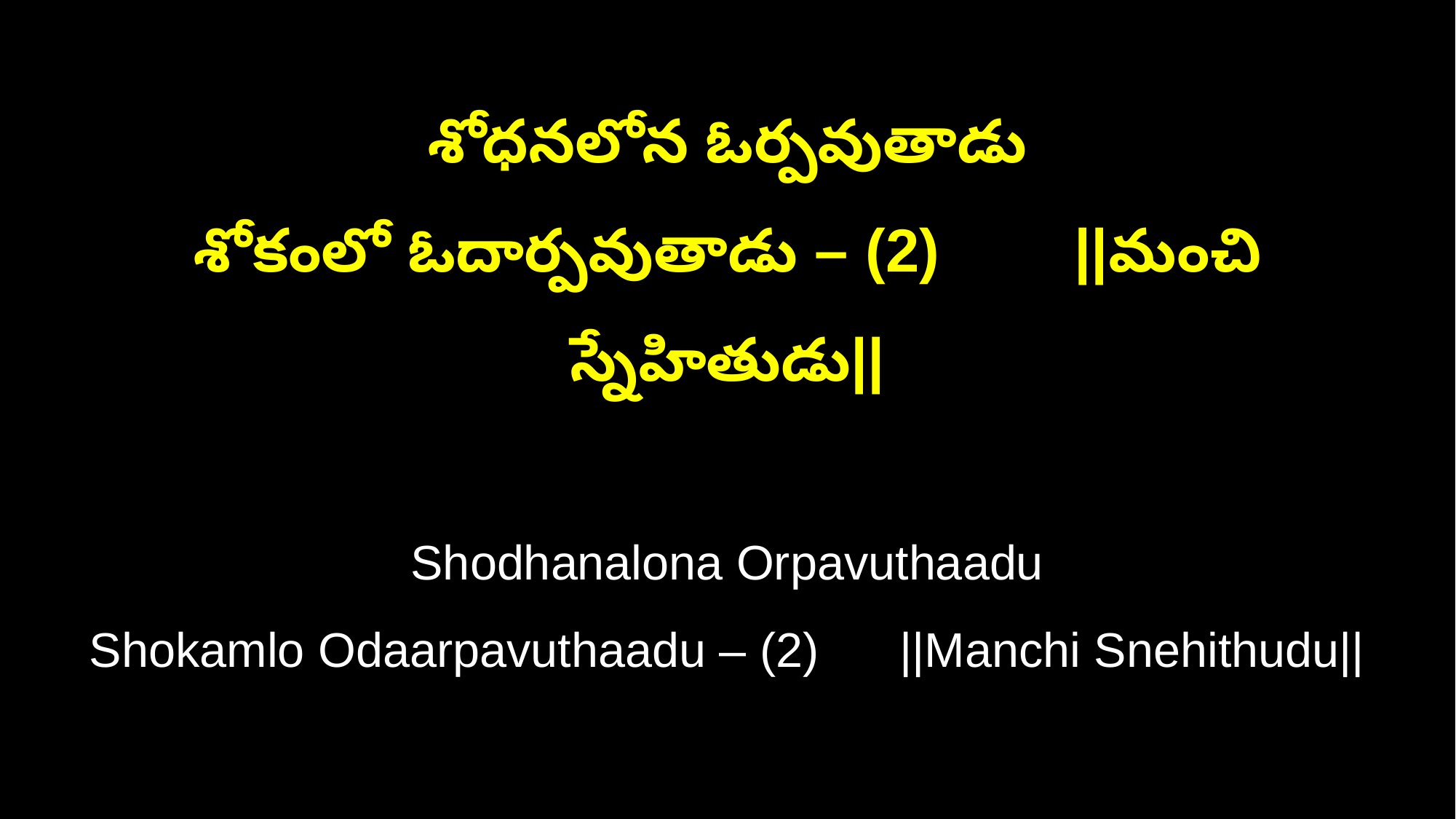

శోధనలోన ఓర్పవుతాడు
శోకంలో ఓదార్పవుతాడు – (2)        ||మంచి స్నేహితుడు||
Shodhanalona Orpavuthaadu
Shokamlo Odaarpavuthaadu – (2)      ||Manchi Snehithudu||